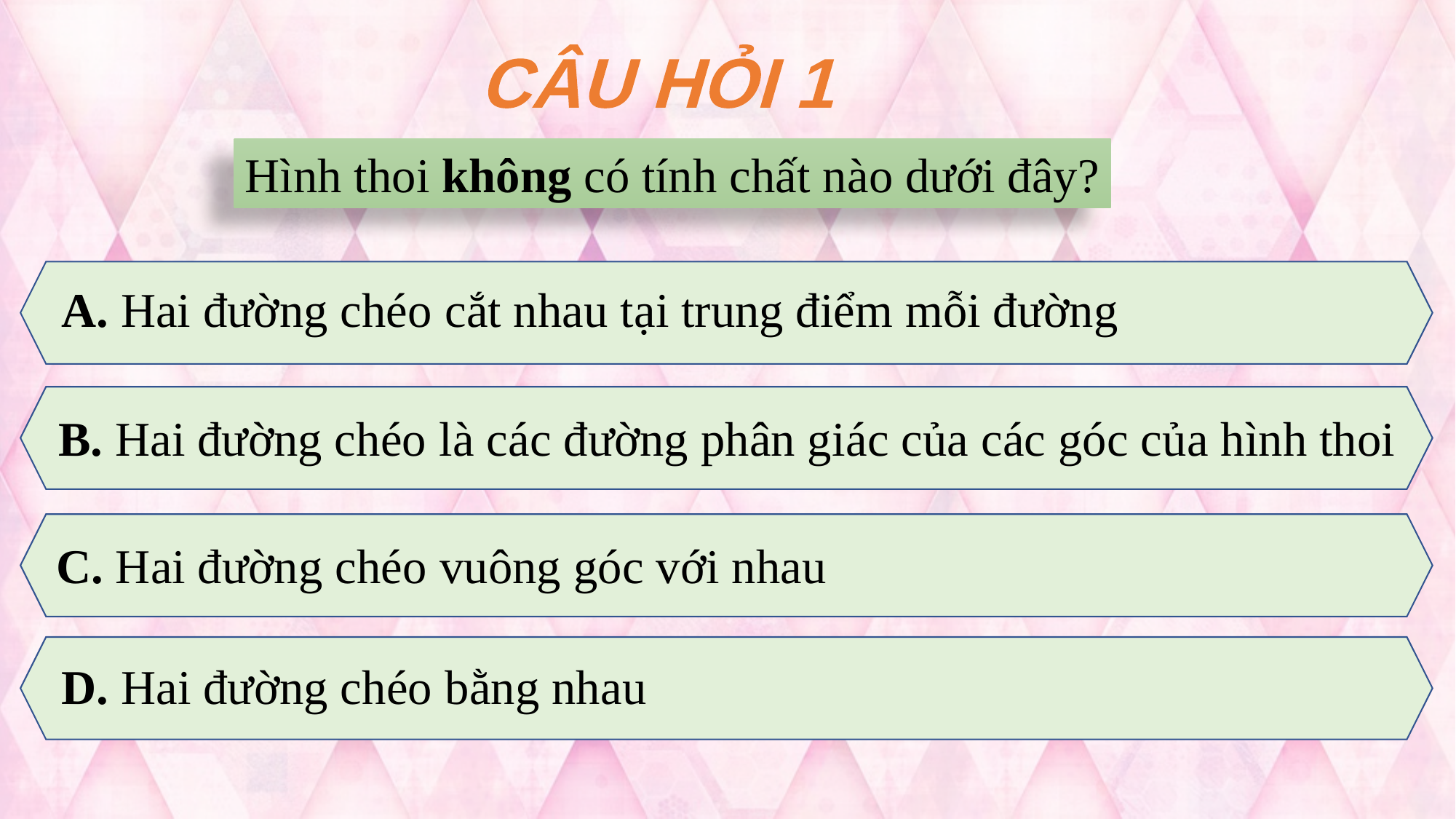

CÂU HỎI 1
Hình thoi không có tính chất nào dưới đây?

A. Hai đường chéo cắt nhau tại trung điểm mỗi đường

B. Hai đường chéo là các đường phân giác của các góc của hình thoi

C. Hai đường chéo vuông góc với nhau

D. Hai đường chéo bằng nhau